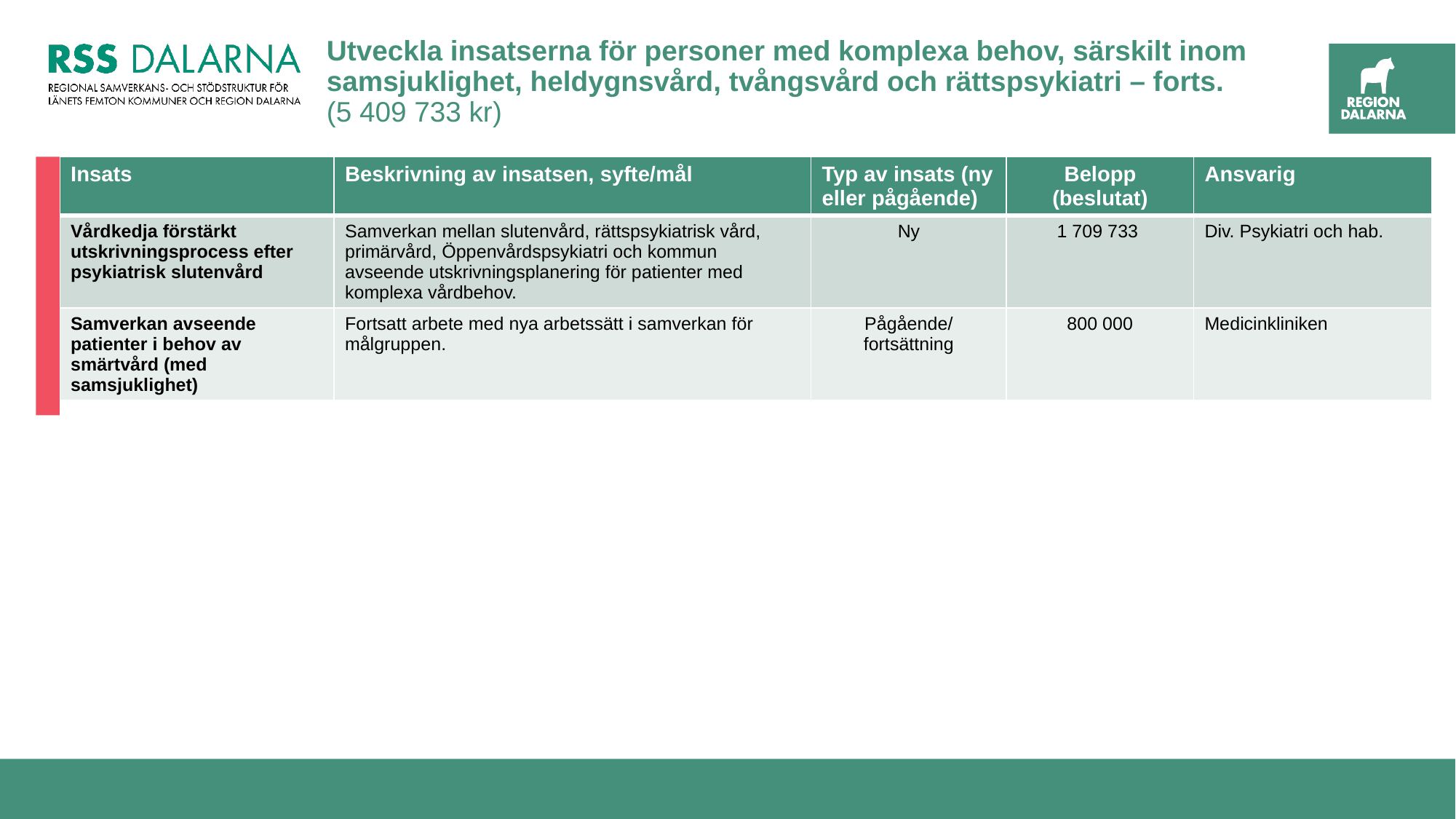

# Utveckla insatserna för personer med komplexa behov, särskilt inom samsjuklighet, heldygnsvård, tvångsvård och rättspsykiatri – forts. (5 409 733 kr)

| Insats | Beskrivning av insatsen, syfte/mål | Typ av insats (ny eller pågående) | Belopp (beslutat) | Ansvarig |
| --- | --- | --- | --- | --- |
| Vårdkedja förstärkt utskrivningsprocess efter psykiatrisk slutenvård | Samverkan mellan slutenvård, rättspsykiatrisk vård, primärvård, Öppenvårdspsykiatri och kommun avseende utskrivningsplanering för patienter med komplexa vårdbehov. | Ny | 1 709 733 | Div. Psykiatri och hab. |
| Samverkan avseende patienter i behov av smärtvård (med samsjuklighet) | Fortsatt arbete med nya arbetssätt i samverkan för målgruppen. | Pågående/ fortsättning | 800 000 | Medicinkliniken |